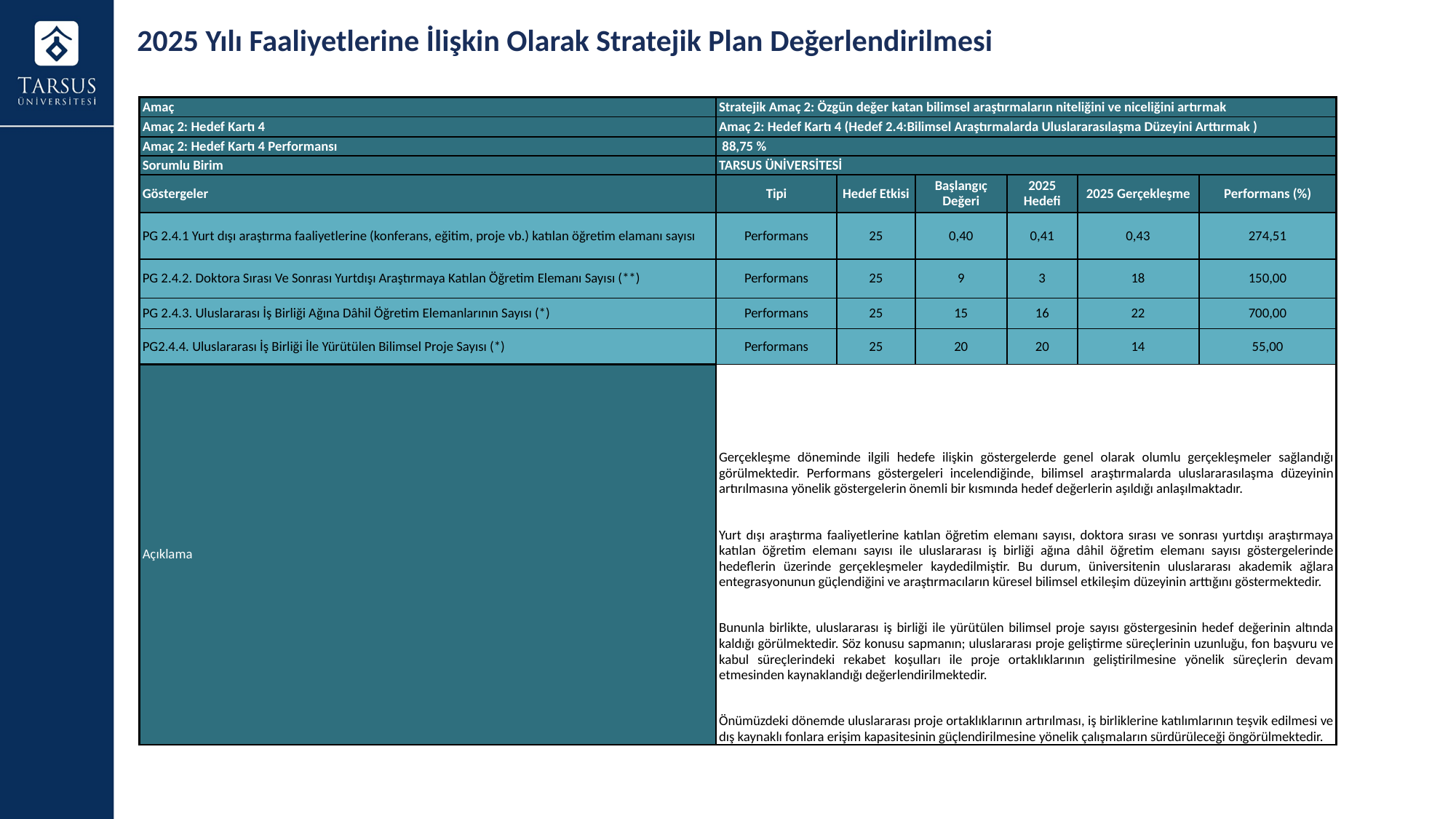

2025 Yılı Faaliyetlerine İlişkin Olarak Stratejik Plan Değerlendirilmesi
| Amaç | Stratejik Amaç 2: Özgün değer katan bilimsel araştırmaların niteliğini ve niceliğini artırmak |  |  |  |  |  |
| --- | --- | --- | --- | --- | --- | --- |
| Amaç 2: Hedef Kartı 4 | Amaç 2: Hedef Kartı 4 (Hedef 2.4:Bilimsel Araştırmalarda Uluslararasılaşma Düzeyini Arttırmak ) |  |  |  |  |  |
| Amaç 2: Hedef Kartı 4 Performansı | 88,75 % |  |  |  |  |  |
| Sorumlu Birim | TARSUS ÜNİVERSİTESİ |  |  |  |  |  |
| Göstergeler | Tipi | Hedef Etkisi | Başlangıç Değeri | 2025 Hedefi | 2025 Gerçekleşme | Performans (%) |
| PG 2.4.1 Yurt dışı araştırma faaliyetlerine (konferans, eğitim, proje vb.) katılan öğretim elamanı sayısı | Performans | 25 | 0,40 | 0,41 | 0,43 | 274,51 |
| PG 2.4.2. Doktora Sırası Ve Sonrası Yurtdışı Araştırmaya Katılan Öğretim Elemanı Sayısı (\*\*) | Performans | 25 | 9 | 3 | 18 | 150,00 |
| PG 2.4.3. Uluslararası İş Birliği Ağına Dâhil Öğretim Elemanlarının Sayısı (\*) | Performans | 25 | 15 | 16 | 22 | 700,00 |
| PG2.4.4. Uluslararası İş Birliği İle Yürütülen Bilimsel Proje Sayısı (\*) | Performans | 25 | 20 | 20 | 14 | 55,00 |
| Açıklama | Gerçekleşme döneminde ilgili hedefe ilişkin göstergelerde genel olarak olumlu gerçekleşmeler sağlandığı görülmektedir. Performans göstergeleri incelendiğinde, bilimsel araştırmalarda uluslararasılaşma düzeyinin artırılmasına yönelik göstergelerin önemli bir kısmında hedef değerlerin aşıldığı anlaşılmaktadır. Yurt dışı araştırma faaliyetlerine katılan öğretim elemanı sayısı, doktora sırası ve sonrası yurtdışı araştırmaya katılan öğretim elemanı sayısı ile uluslararası iş birliği ağına dâhil öğretim elemanı sayısı göstergelerinde hedeflerin üzerinde gerçekleşmeler kaydedilmiştir. Bu durum, üniversitenin uluslararası akademik ağlara entegrasyonunun güçlendiğini ve araştırmacıların küresel bilimsel etkileşim düzeyinin arttığını göstermektedir. Bununla birlikte, uluslararası iş birliği ile yürütülen bilimsel proje sayısı göstergesinin hedef değerinin altında kaldığı görülmektedir. Söz konusu sapmanın; uluslararası proje geliştirme süreçlerinin uzunluğu, fon başvuru ve kabul süreçlerindeki rekabet koşulları ile proje ortaklıklarının geliştirilmesine yönelik süreçlerin devam etmesinden kaynaklandığı değerlendirilmektedir. Önümüzdeki dönemde uluslararası proje ortaklıklarının artırılması, iş birliklerine katılımlarının teşvik edilmesi ve dış kaynaklı fonlara erişim kapasitesinin güçlendirilmesine yönelik çalışmaların sürdürüleceği öngörülmektedir. |  |  |  |  |  |